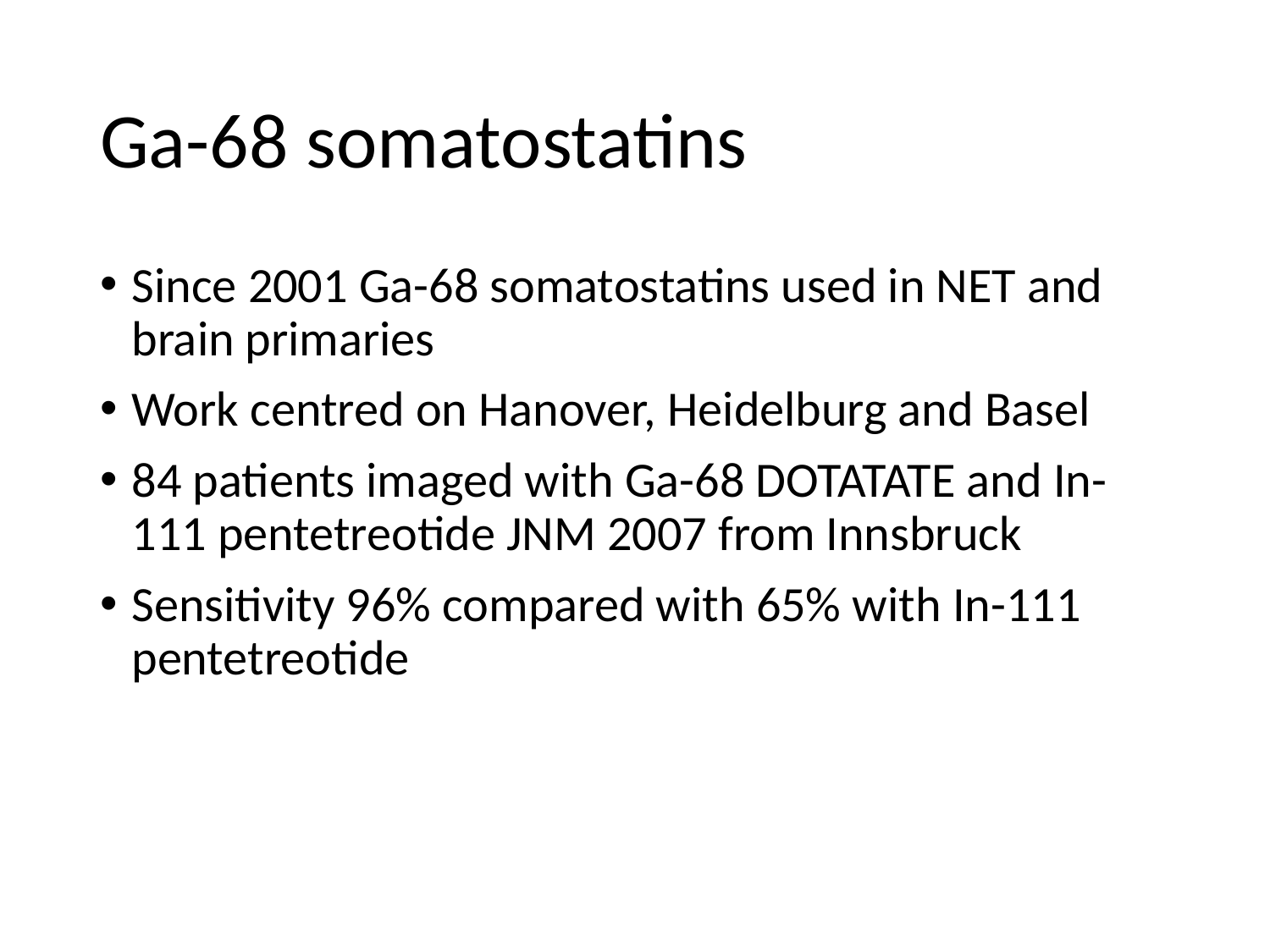

# Ga-68 somatostatins
Since 2001 Ga-68 somatostatins used in NET and brain primaries
Work centred on Hanover, Heidelburg and Basel
84 patients imaged with Ga-68 DOTATATE and In-111 pentetreotide JNM 2007 from Innsbruck
Sensitivity 96% compared with 65% with In-111 pentetreotide